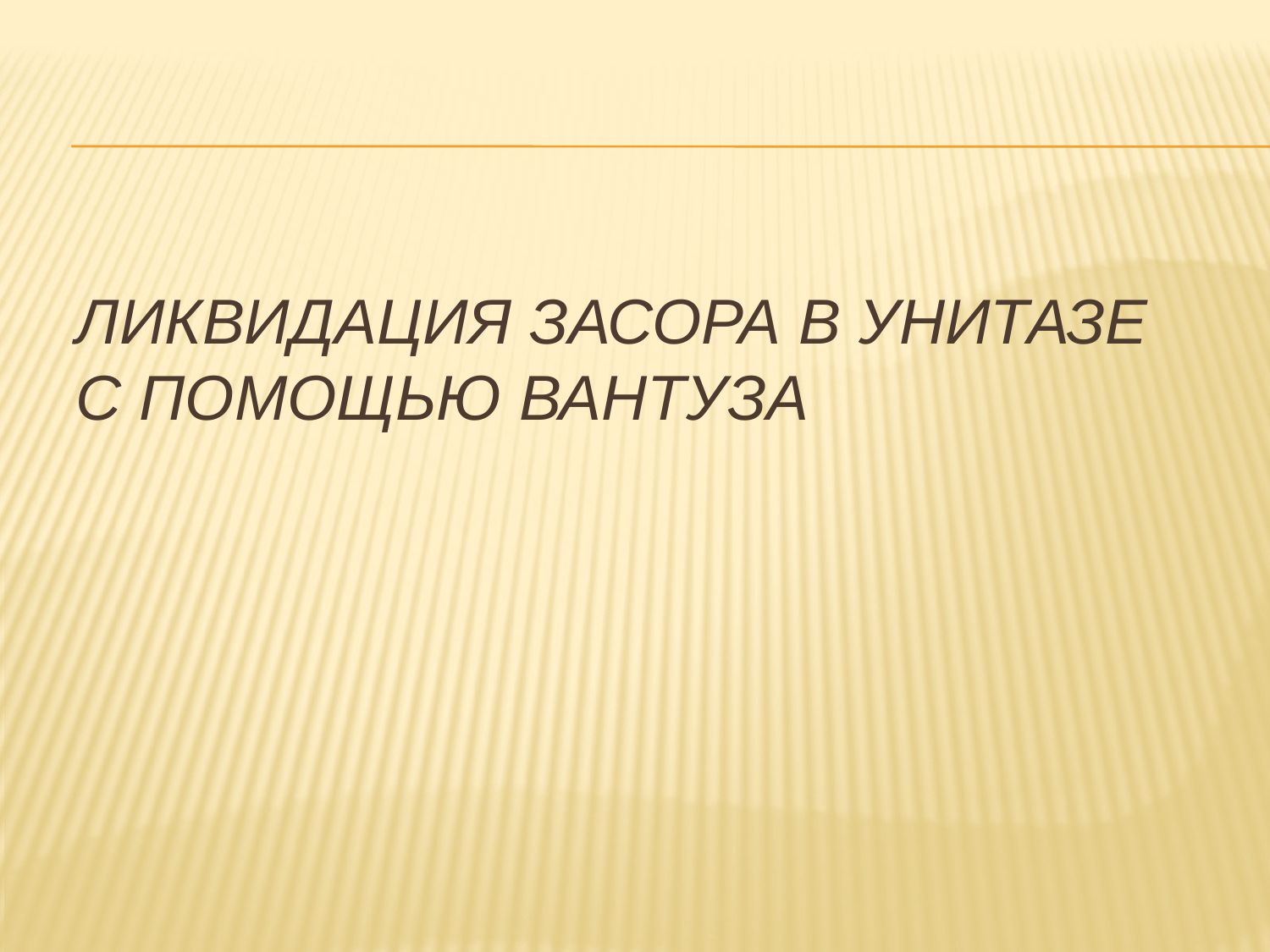

# Ликвидация засора в унитазе с помощью вантуза